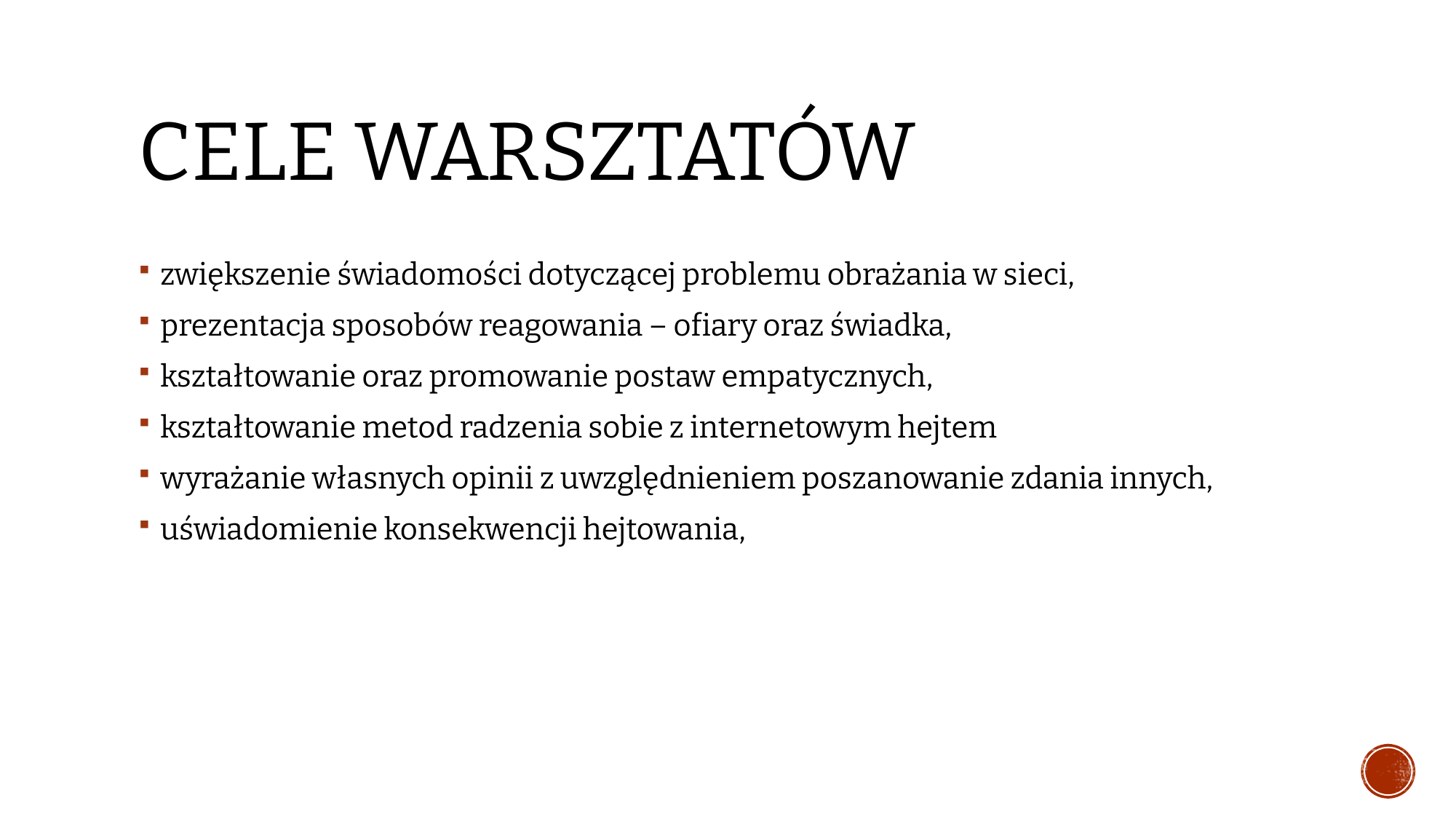

# Cele warsztatów
zwiększenie świadomości dotyczącej problemu obrażania w sieci,
prezentacja sposobów reagowania – ofiary oraz świadka,
kształtowanie oraz promowanie postaw empatycznych,
kształtowanie metod radzenia sobie z internetowym hejtem
wyrażanie własnych opinii z uwzględnieniem poszanowanie zdania innych,
uświadomienie konsekwencji hejtowania,